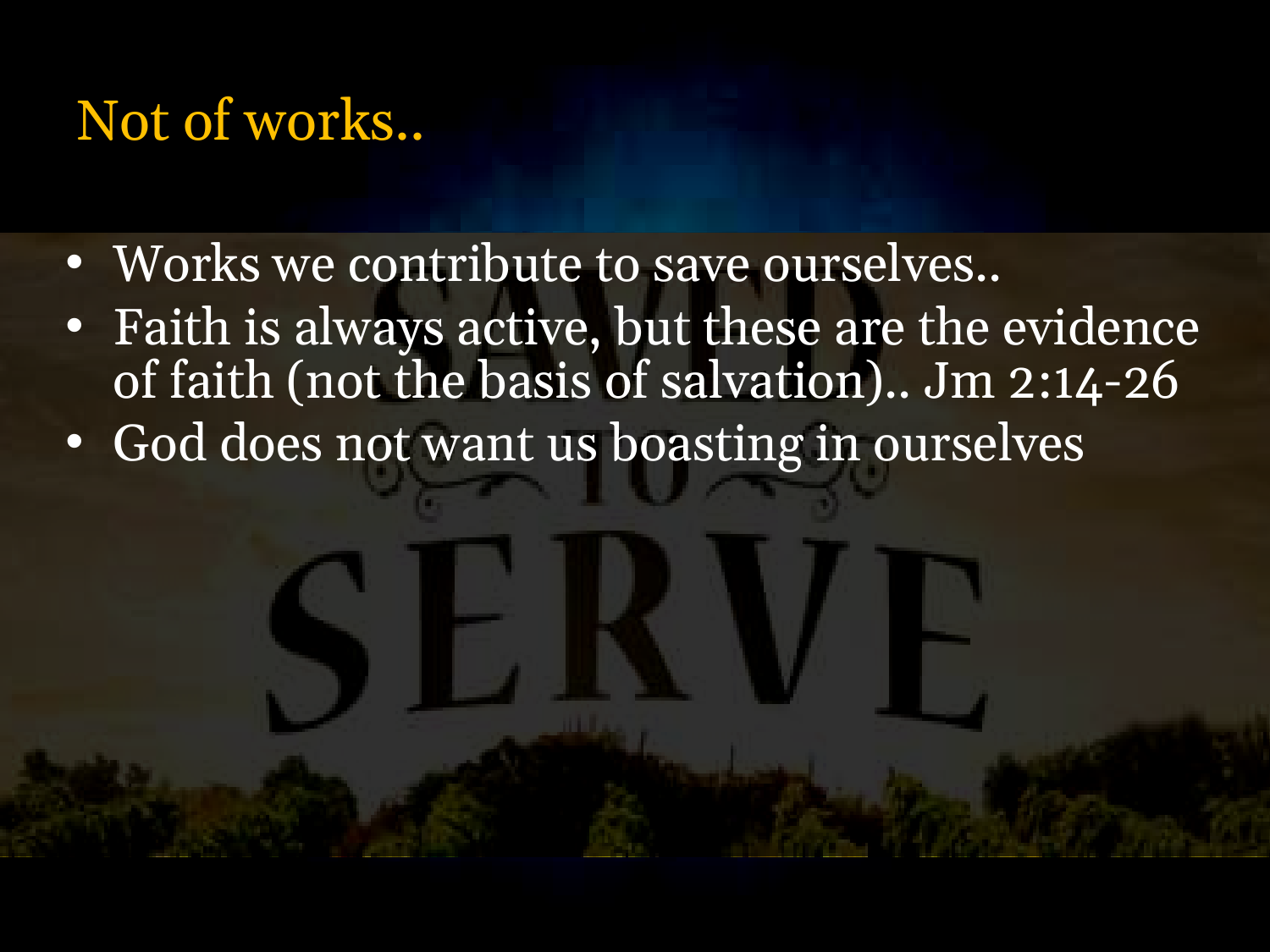

# Not of works..
Works we contribute to save ourselves..
Faith is always active, but these are the evidence of faith (not the basis of salvation).. Jm 2:14-26
God does not want us boasting in ourselves